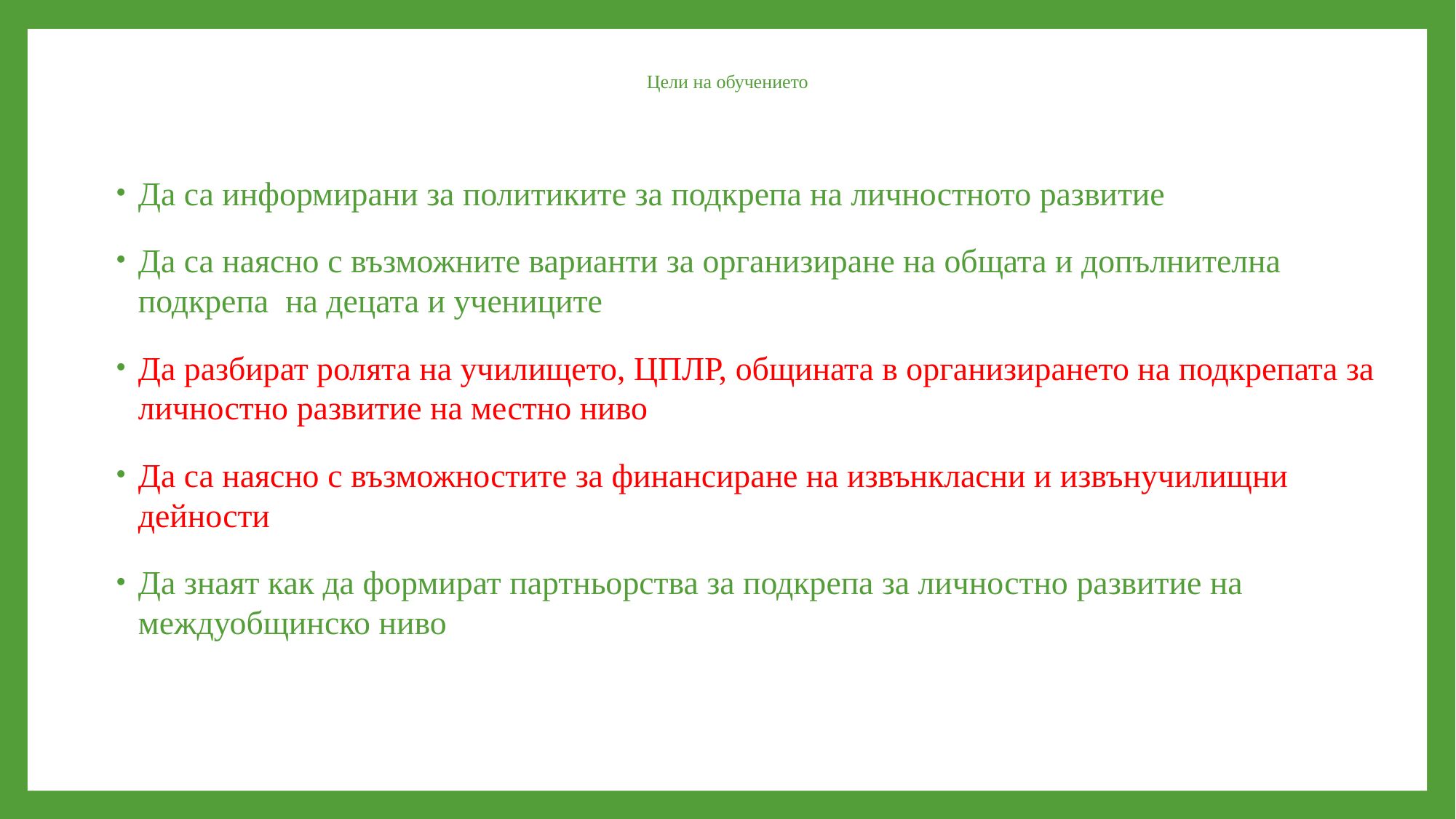

# Цели на обучението
Да са информирани за политиките за подкрепа на личностното развитие
Да са наясно с възможните варианти за организиране на общата и допълнителна подкрепа  на децата и учениците
Да разбират ролята на училището, ЦПЛР, общината в организирането на подкрепата за личностно развитие на местно ниво
Да са наясно с възможностите за финансиране на извънкласни и извънучилищни дейности
Да знаят как да формират партньорства за подкрепа за личностно развитие на междуобщинско ниво